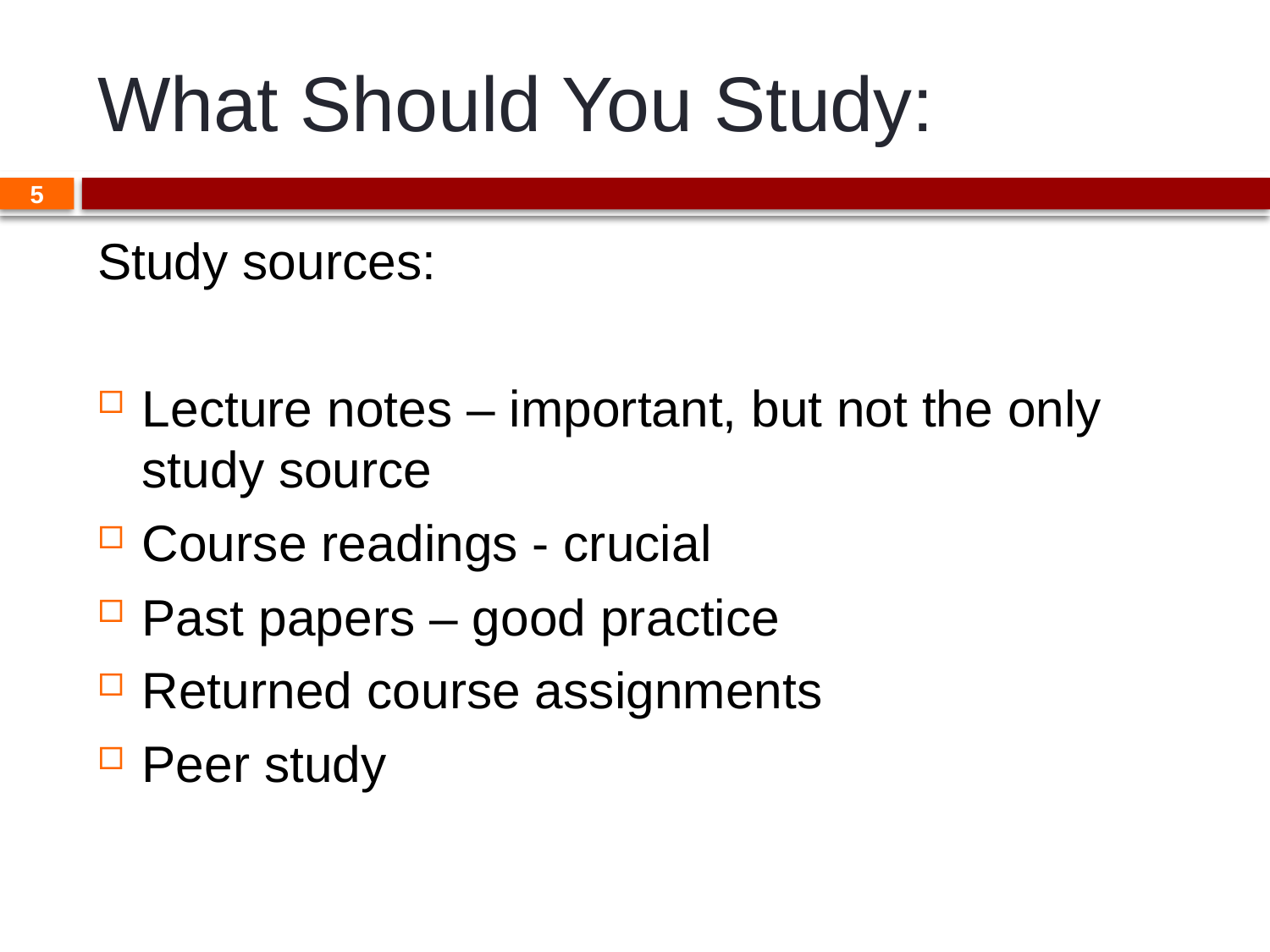

# What Should You Study:
5
Study sources:

Lecture notes – important, but not the only study source
Course readings - crucial
Past papers – good practice
Returned course assignments
Peer study